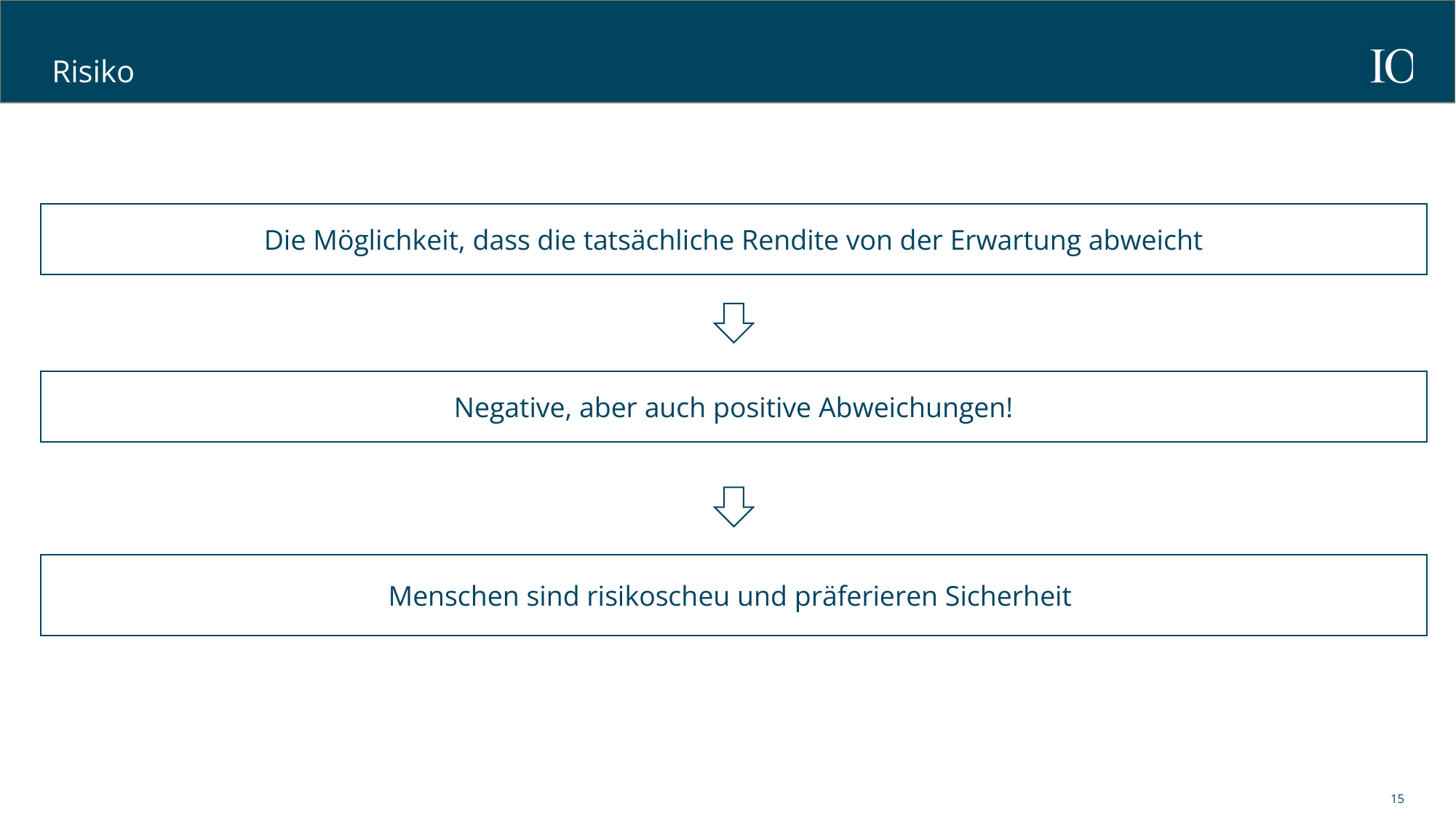

# Risiko
Die Möglichkeit, dass die tatsächliche Rendite von der Erwartung abweicht

Negative, aber auch positive Abweichungen!

Menschen sind risikoscheu und präferieren Sicherheit
15